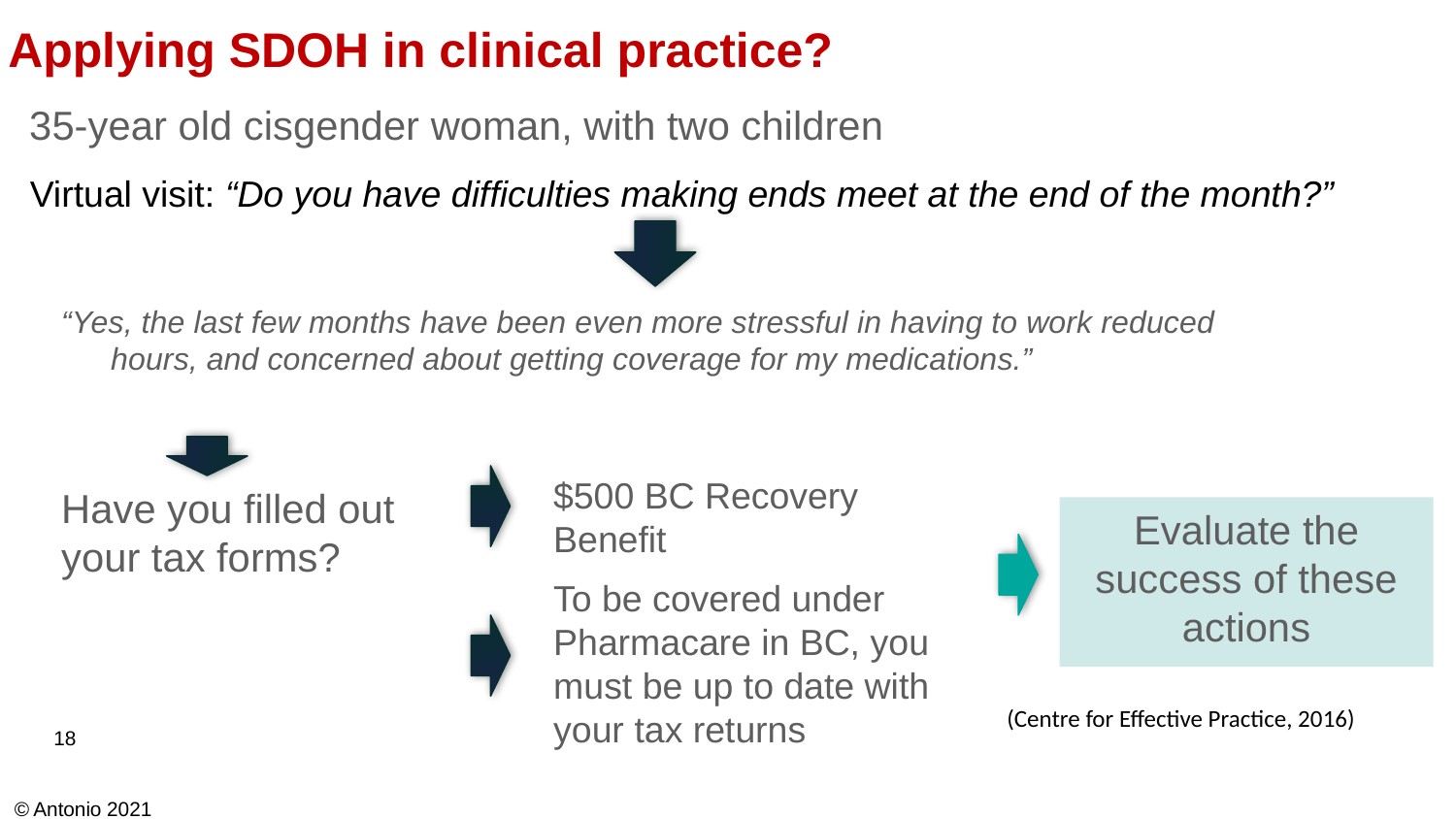

Applying SDOH in clinical practice?
35-year old cisgender woman, with two children
Virtual visit: “Do you have difficulties making ends meet at the end of the month?”

“Yes, the last few months have been even more stressful in having to work reduced hours, and concerned about getting coverage for my medications.”

$500 BC Recovery Benefit
Have you filled out your tax forms?

Evaluate the success of these actions

To be covered under Pharmacare in BC, you must be up to date with your tax returns

(Centre for Effective Practice, 2016)
18
© Antonio 2021